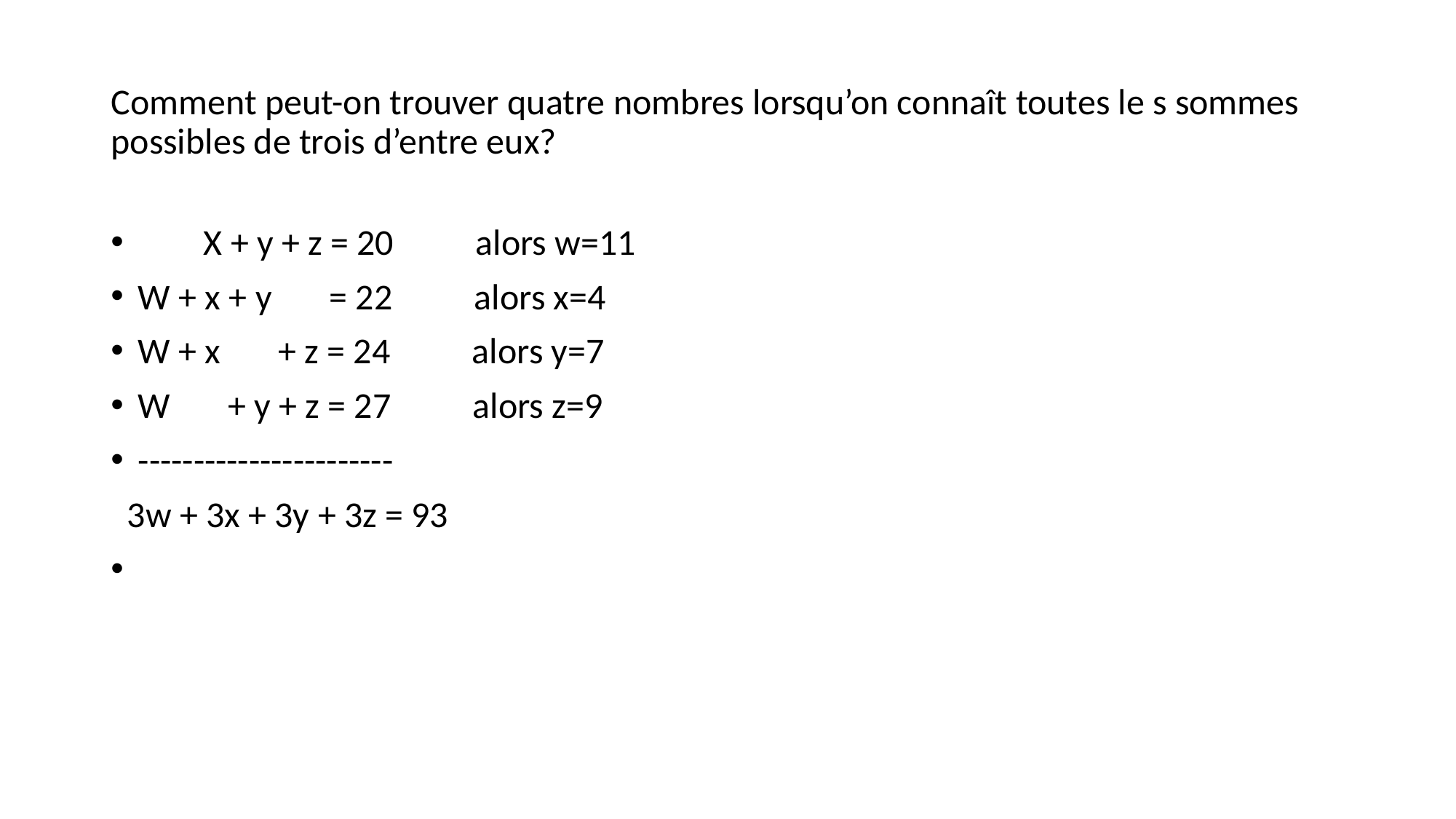

# Comment peut-on trouver quatre nombres lorsqu’on connaît toutes le s sommes possibles de trois d’entre eux?
        X + y + z = 20          alors w=11
W + x + y       = 22          alors x=4
W + x       + z = 24          alors y=7
W       + y + z = 27          alors z=9
-----------------------
  3w + 3x + 3y + 3z = 93